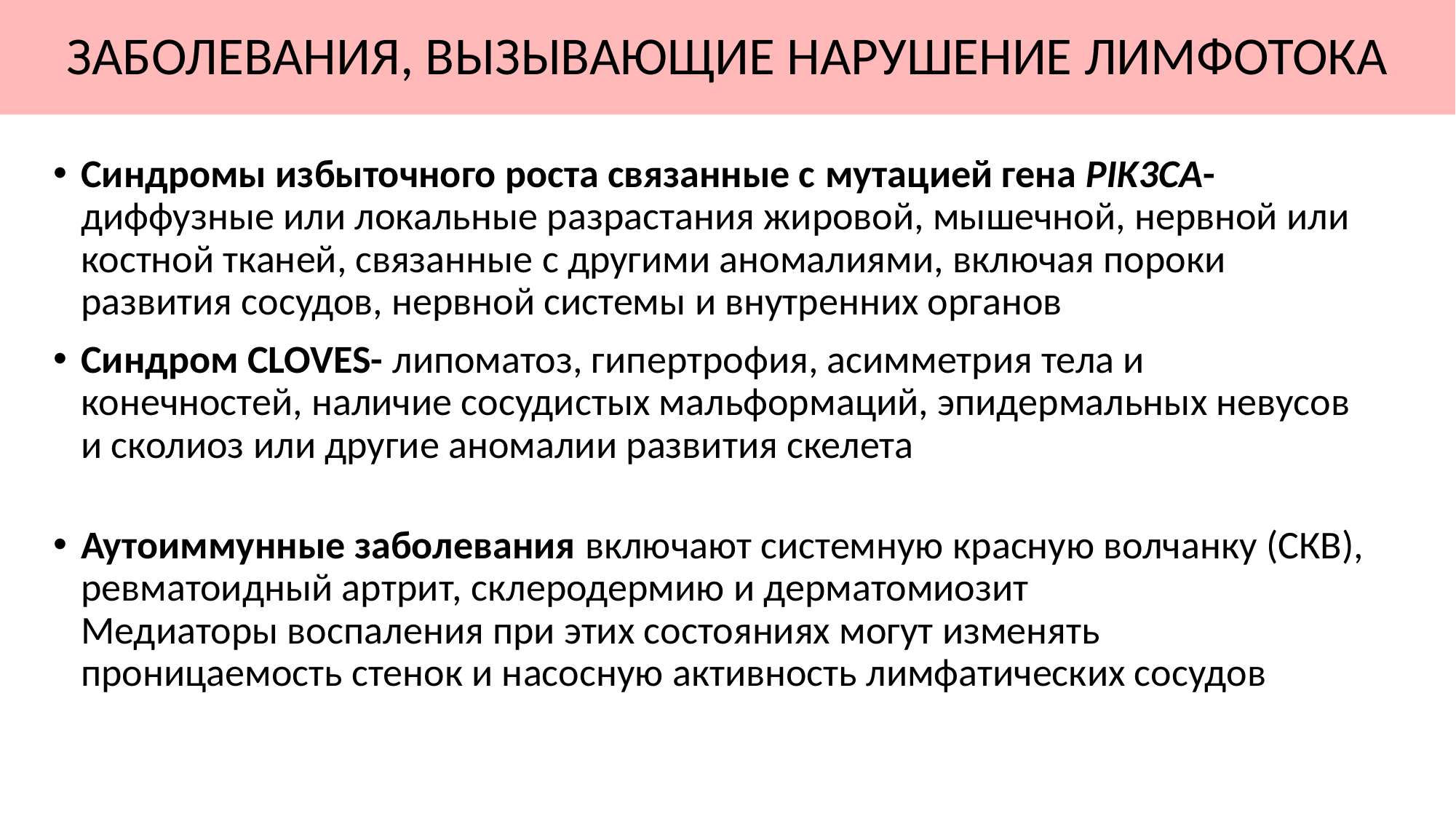

# ЗАБОЛЕВАНИЯ, ВЫЗЫВАЮЩИЕ НАРУШЕНИЕ ЛИМФОТОКА
Синдромы избыточного роста связанные с мутацией гена PIK3CA- диффузные или локальные разрастания жировой, мышечной, нервной или костной тканей, связанные с другими аномалиями, включая пороки развития сосудов, нервной системы и внутренних органов
Синдром CLOVES- липоматоз, гипертрофия, асимметрия тела и конечностей, наличие сосудистых мальформаций, эпидермальных невусов и сколиоз или другие аномалии развития скелета
Аутоиммунные заболевания включают системную красную волчанку (СКВ), ревматоидный артрит, склеродермию и дерматомиозит
Медиаторы воспаления при этих состояниях могут изменять проницаемость стенок и насосную активность лимфатических сосудов